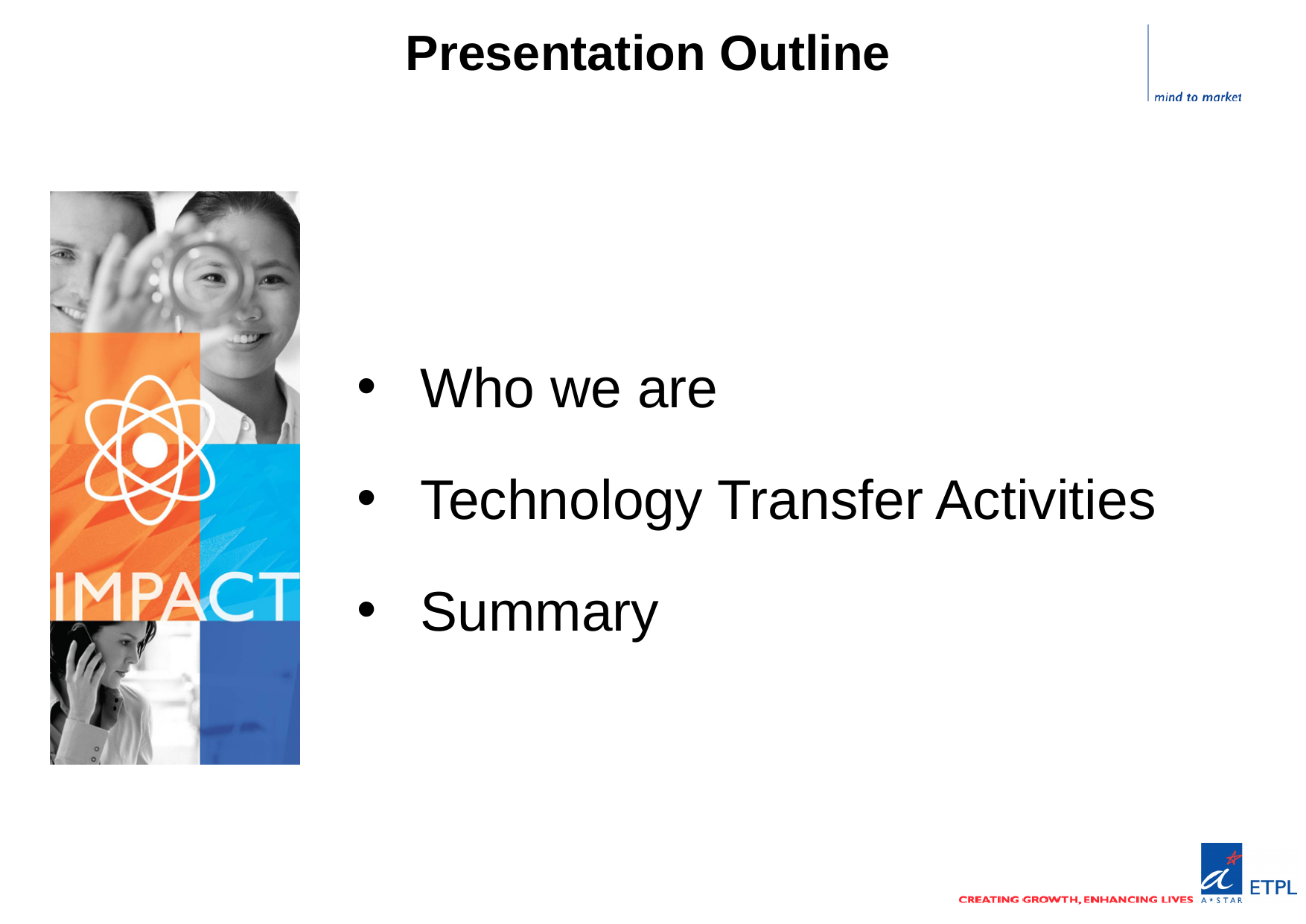

# Presentation Outline
Who we are
Technology Transfer Activities
Summary